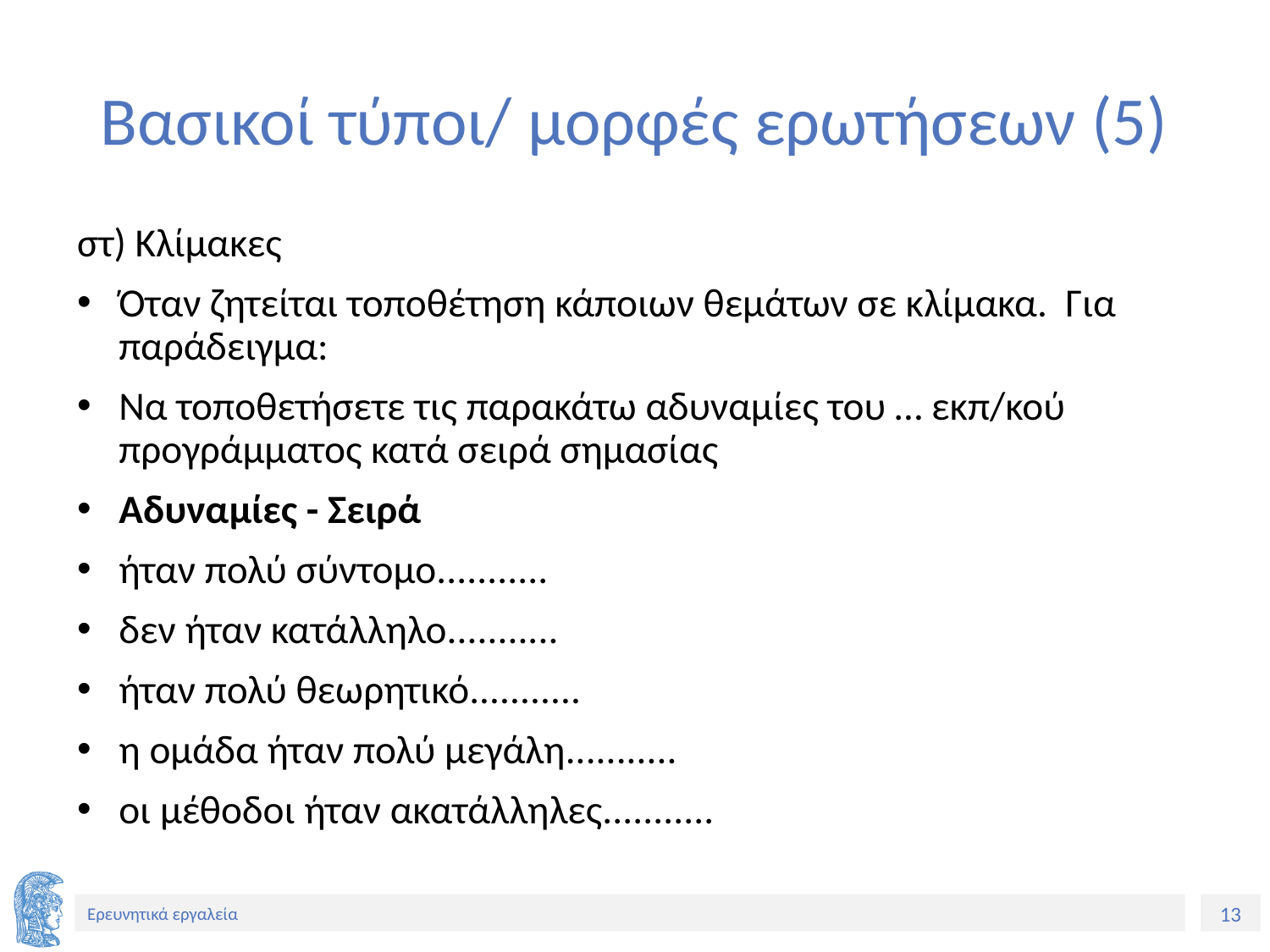

# Βασικοί τύποι/ μορφές ερωτήσεων (5)
στ) Κλίμακες
Όταν ζητείται τοποθέτηση κάποιων θεμάτων σε κλίμακα.  Για παράδειγμα:
Να τοποθετήσετε τις παρακάτω αδυναμίες του … εκπ/κού προγράμματος κατά σειρά σημασίας
Αδυναμίες - Σειρά
ήταν πολύ σύντομο...........
δεν ήταν κατάλληλο...........
ήταν πολύ θεωρητικό...........
η ομάδα ήταν πολύ μεγάλη...........
οι μέθοδοι ήταν ακατάλληλες...........